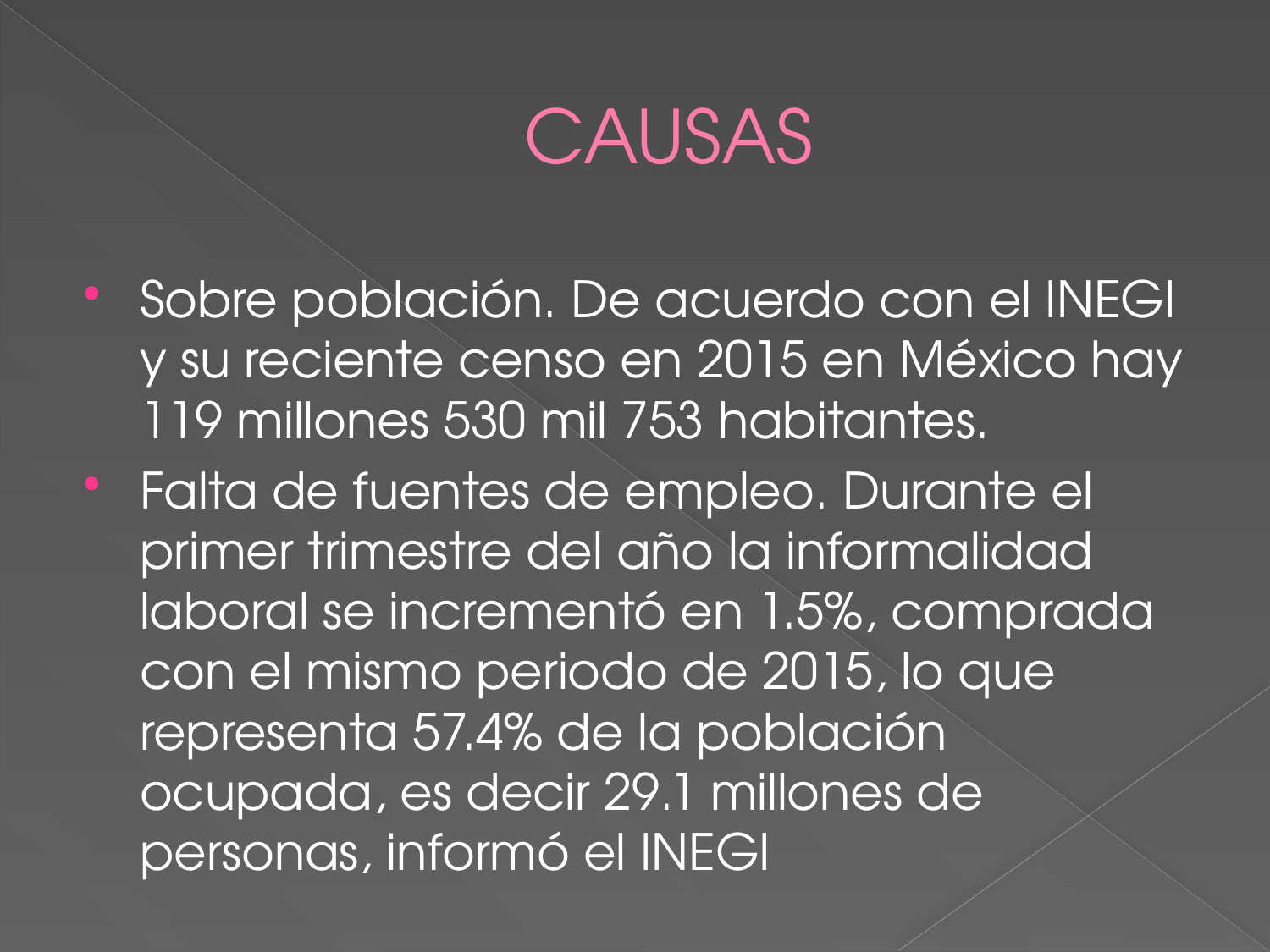

# CAUSAS
Sobre población. De acuerdo con el INEGI y su reciente censo en 2015 en México hay 119 millones 530 mil 753 habitantes.
Falta de fuentes de empleo. Durante el primer trimestre del año la informalidad laboral se incrementó en 1.5%, comprada con el mismo periodo de 2015, lo que representa 57.4% de la población ocupada, es decir 29.1 millones de personas, informó el INEGI